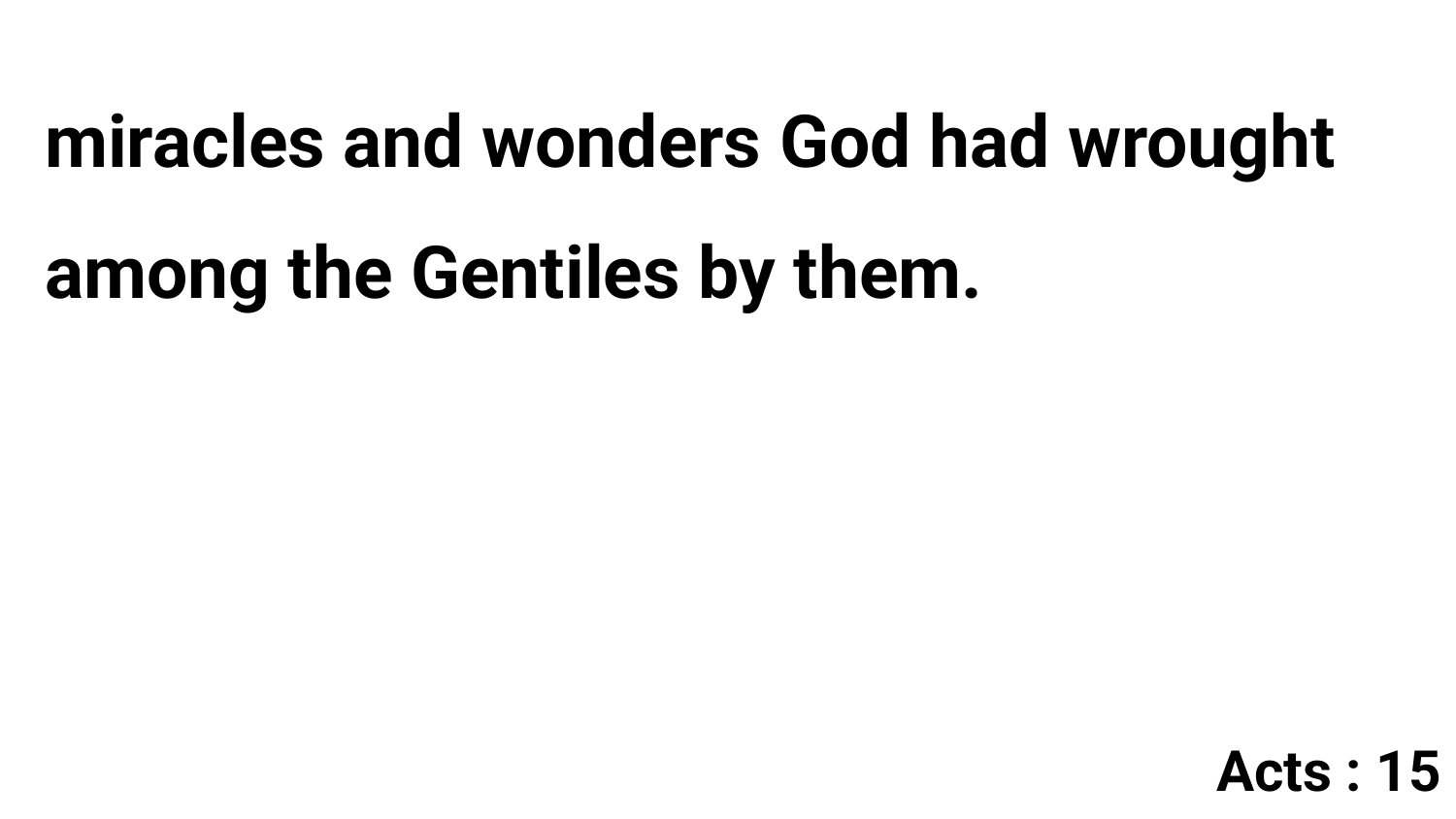

miracles and wonders God had wrought among the Gentiles by them.
Acts : 15